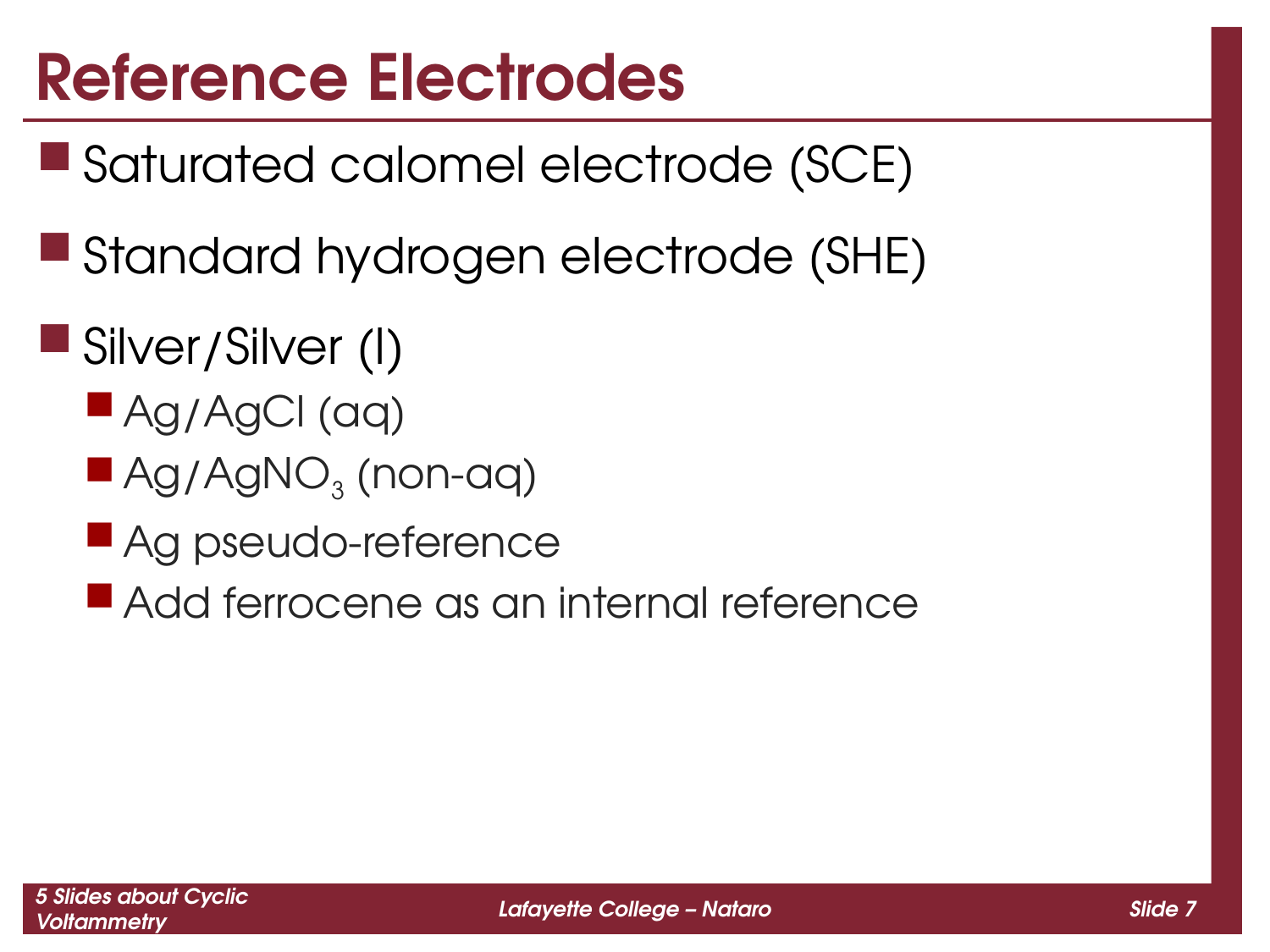

# Reference Electrodes
Saturated calomel electrode (SCE)
Standard hydrogen electrode (SHE)
Silver/Silver (I)
Ag/AgCl (aq)
Ag/AgNO3 (non-aq)
Ag pseudo-reference
Add ferrocene as an internal reference